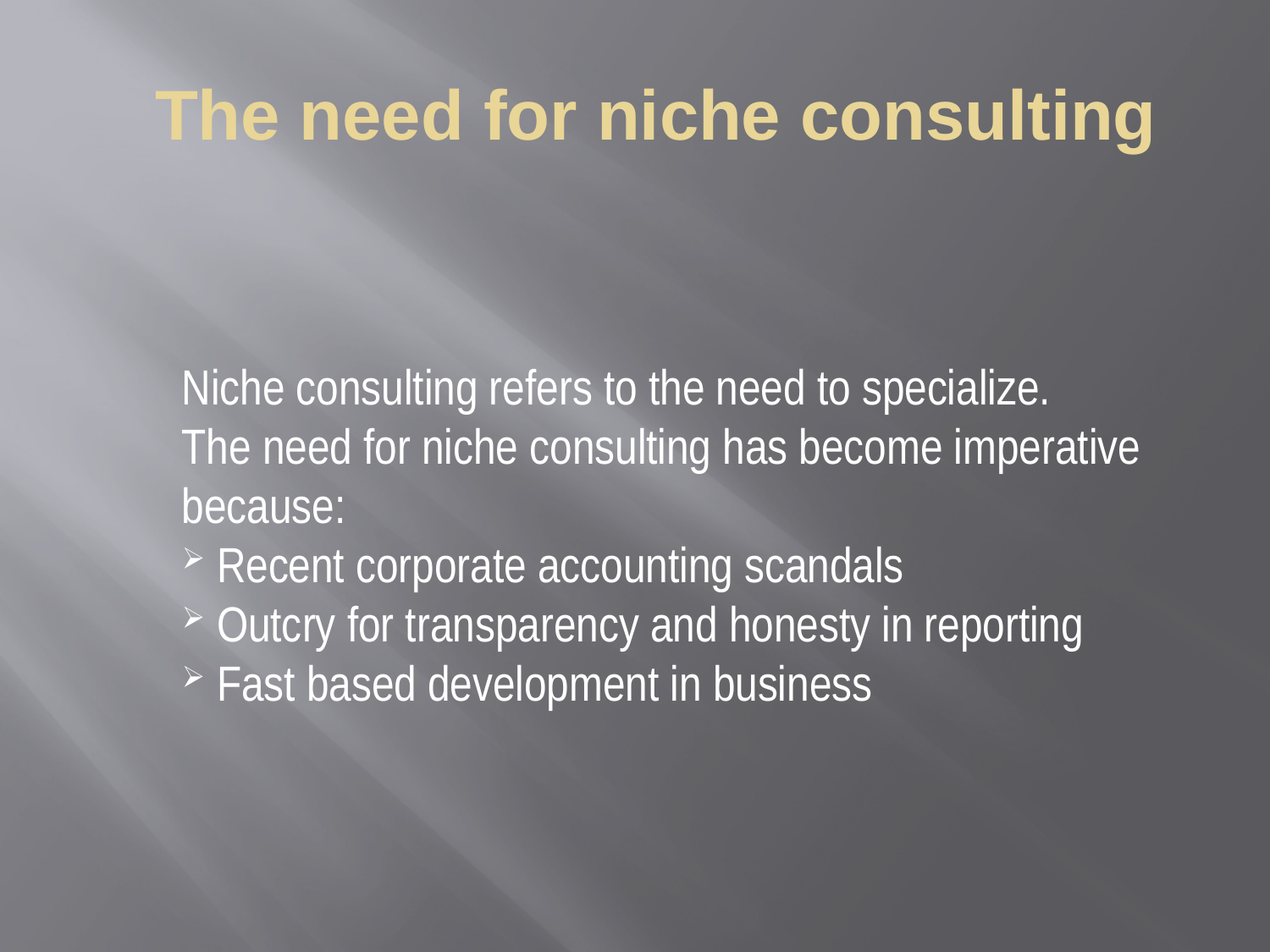

The need for niche consulting
Niche consulting refers to the need to specialize.
The need for niche consulting has become imperative because:
 Recent corporate accounting scandals
 Outcry for transparency and honesty in reporting
 Fast based development in business